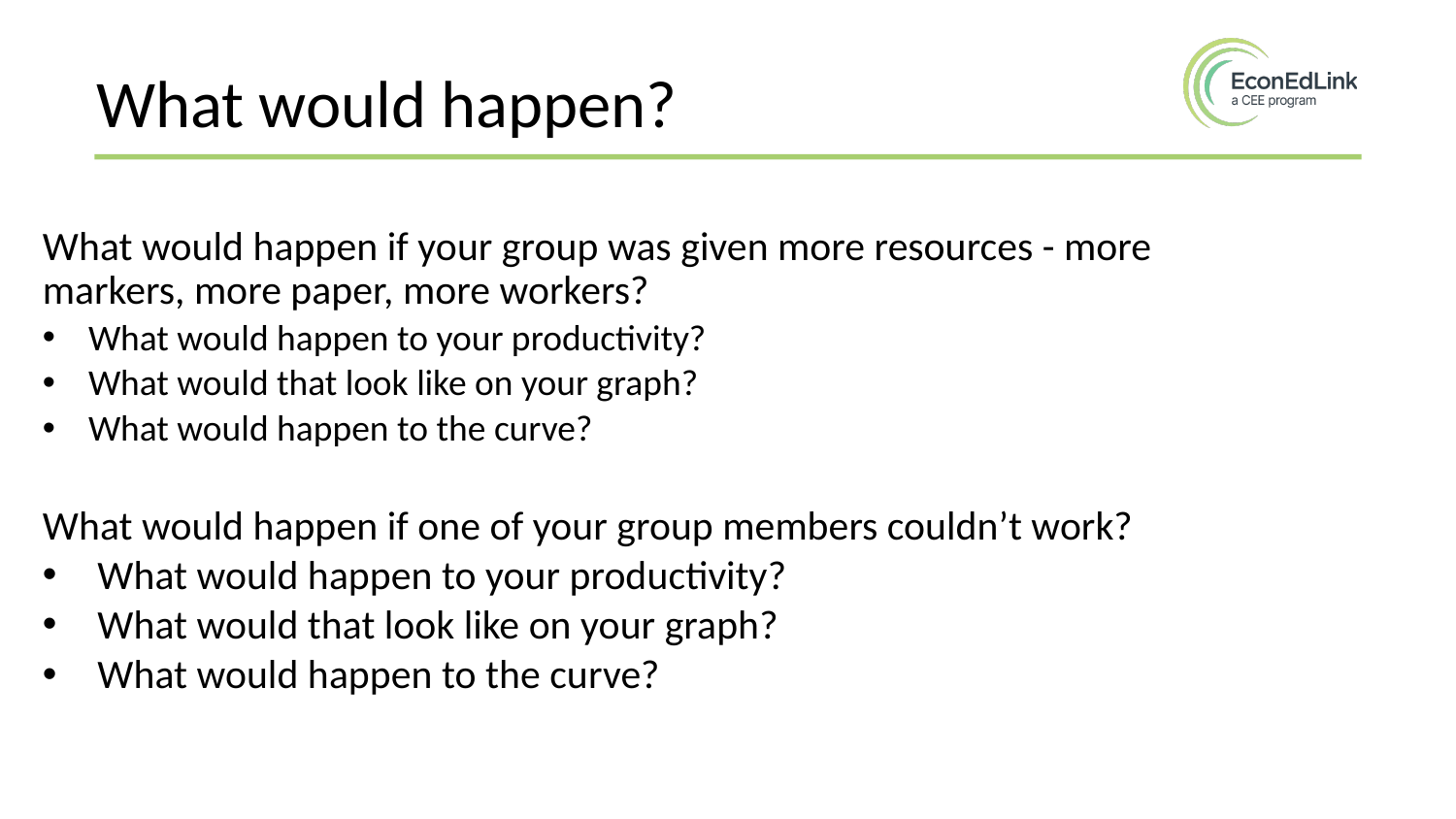

# What would happen?

What would happen if your group was given more resources - more markers, more paper, more workers?
What would happen to your productivity?
What would that look like on your graph?
What would happen to the curve?

What would happen if one of your group members couldn’t work?
What would happen to your productivity?
What would that look like on your graph?
What would happen to the curve?